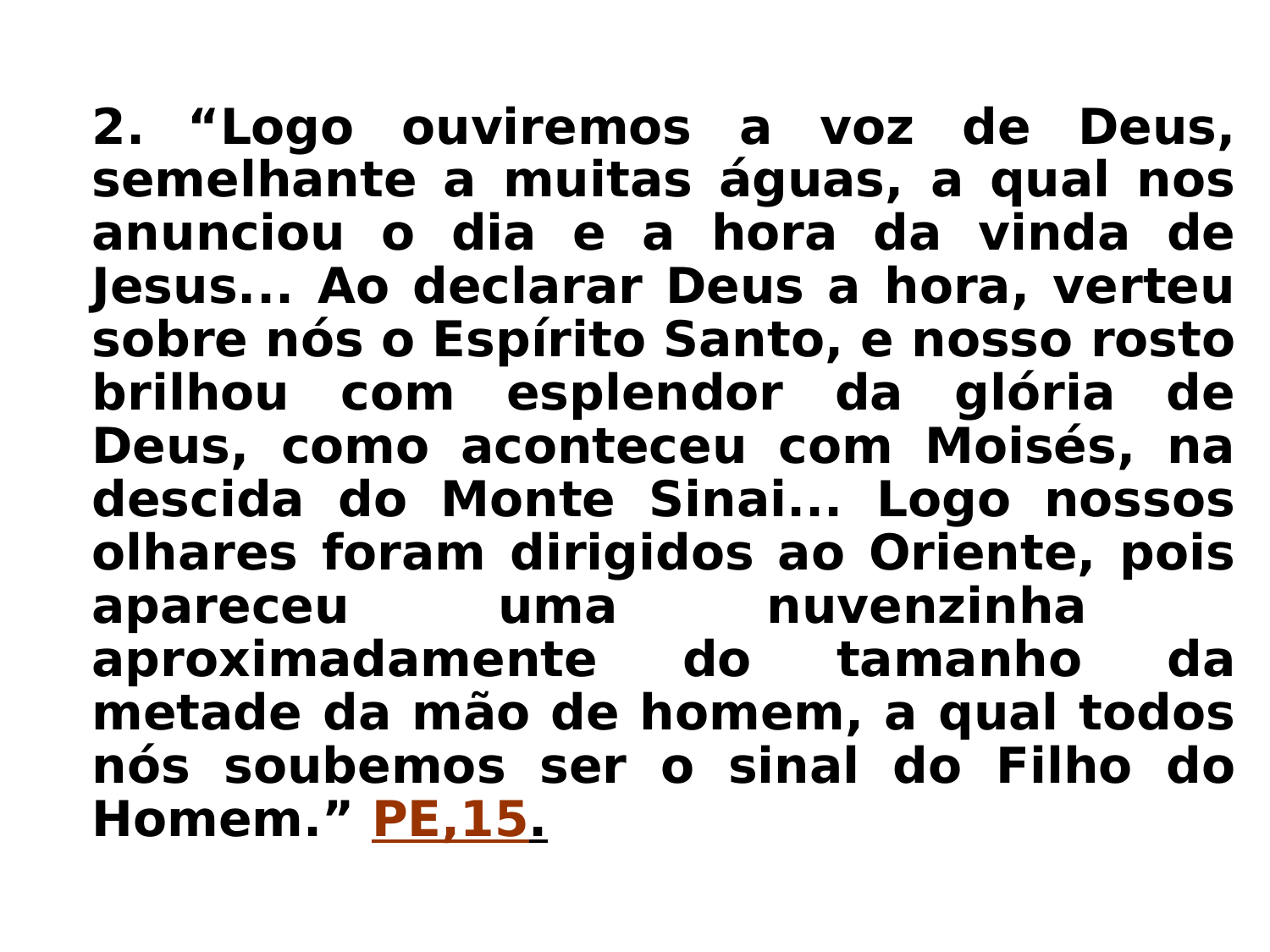

2. “Logo ouviremos a voz de Deus, semelhante a muitas águas, a qual nos anunciou o dia e a hora da vinda de Jesus... Ao declarar Deus a hora, verteu sobre nós o Espírito Santo, e nosso rosto brilhou com esplendor da glória de Deus, como aconteceu com Moisés, na descida do Monte Sinai... Logo nossos olhares foram dirigidos ao Oriente, pois apareceu uma nuvenzinha  aproximadamente do tamanho da metade da mão de homem, a qual todos nós soubemos ser o sinal do Filho do Homem.” PE,15.